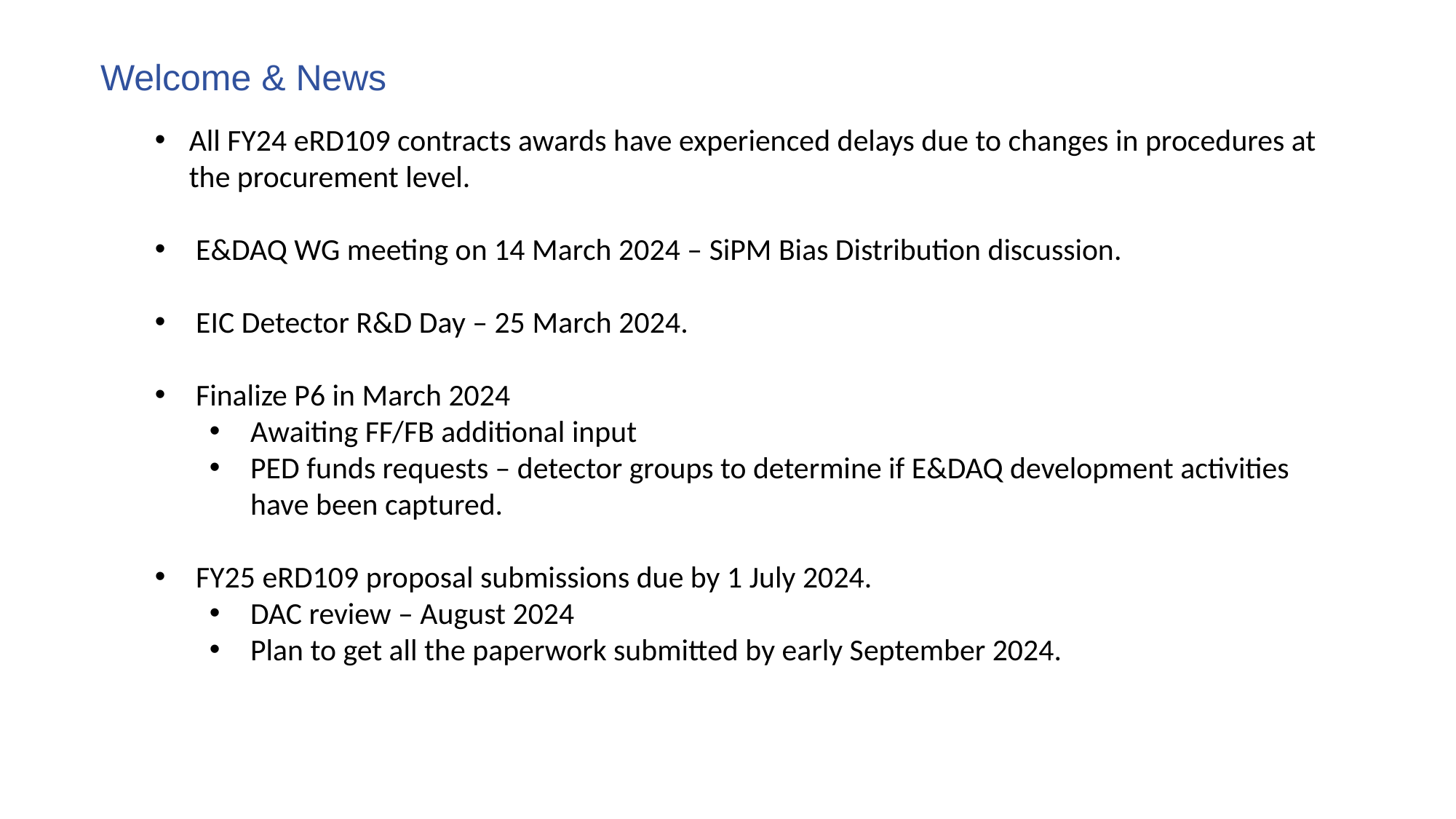

Welcome & News

All FY24 eRD109 contracts awards have experienced delays due to changes in procedures at the procurement level.

E&DAQ WG meeting on 14 March 2024 – SiPM Bias Distribution discussion.

EIC Detector R&D Day – 25 March 2024.

Finalize P6 in March 2024
Awaiting FF/FB additional input
PED funds requests – detector groups to determine if E&DAQ development activities have been captured.

FY25 eRD109 proposal submissions due by 1 July 2024.
DAC review – August 2024
Plan to get all the paperwork submitted by early September 2024.